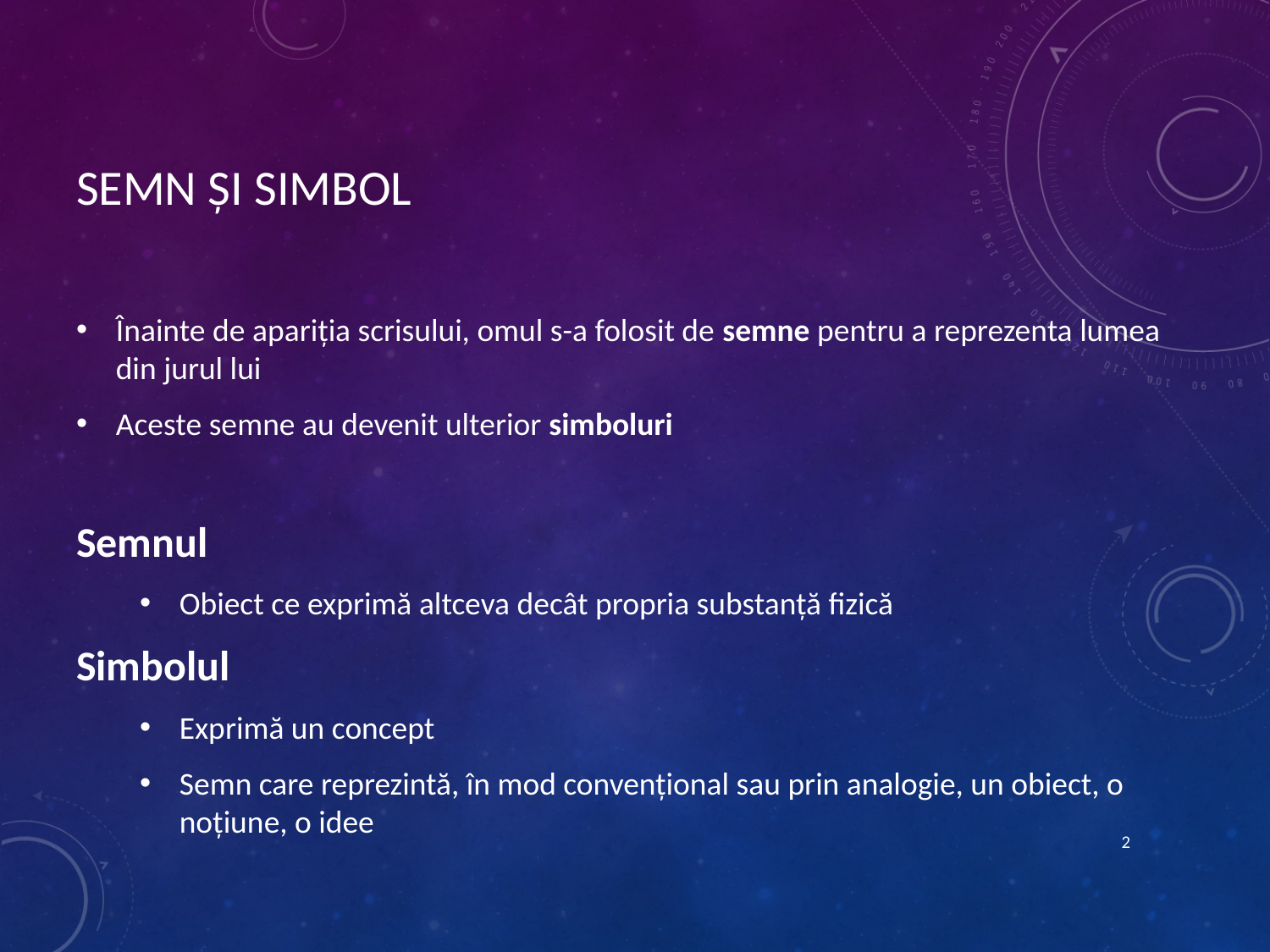

# Semn și simbol
Înainte de apariția scrisului, omul s-a folosit de semne pentru a reprezenta lumea din jurul lui
Aceste semne au devenit ulterior simboluri

Semnul
Obiect ce exprimă altceva decât propria substanță fizică
Simbolul
Exprimă un concept
Semn care reprezintă, în mod convențional sau prin analogie, un obiect, o noțiune, o idee
2